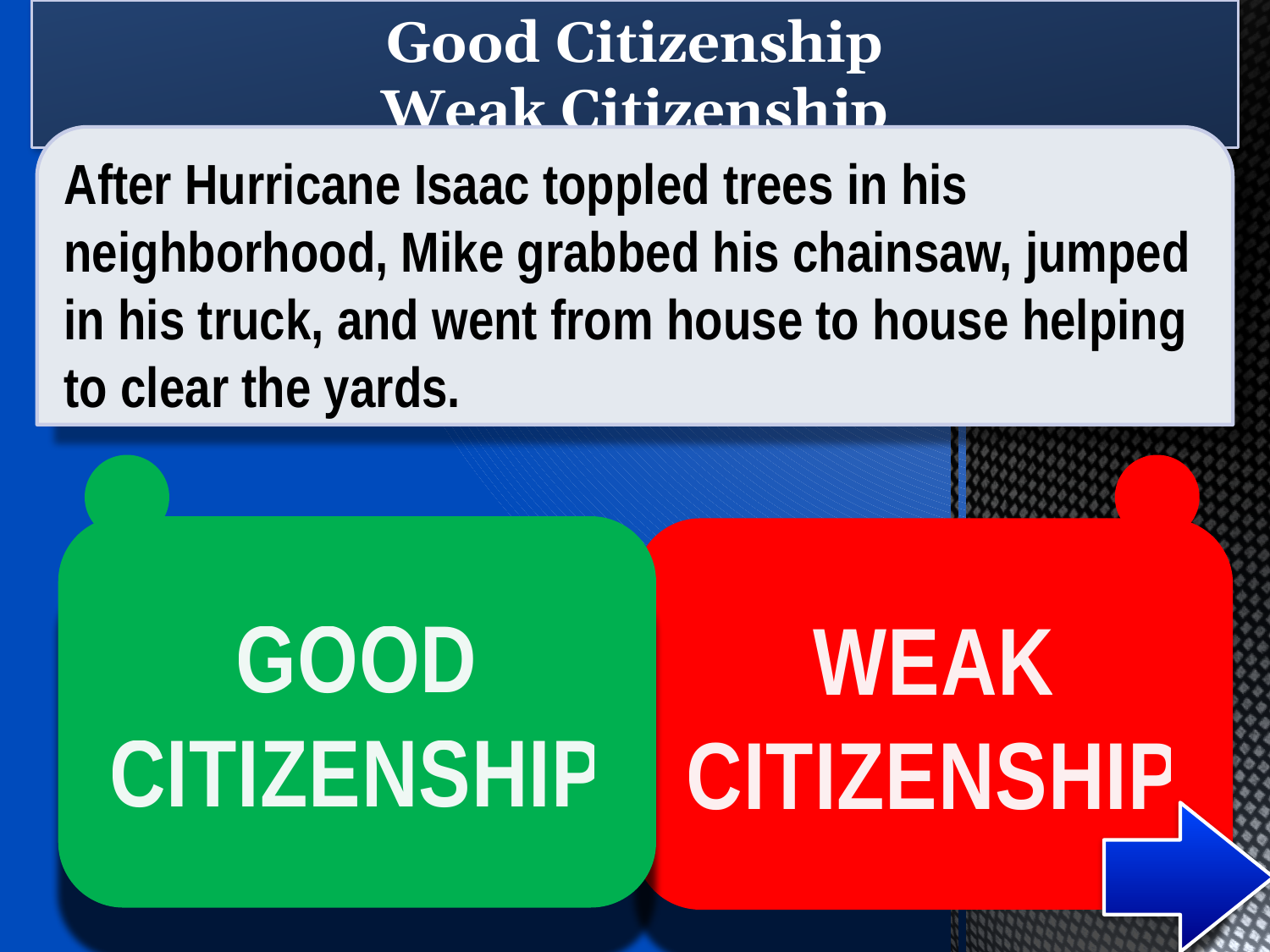

Good Citizenship
Weak Citizenship
After Hurricane Isaac toppled trees in his neighborhood, Mike grabbed his chainsaw, jumped in his truck, and went from house to house helping to clear the yards.

GOOD CITIZENSHIP
WEAK
CITIZENSHIP